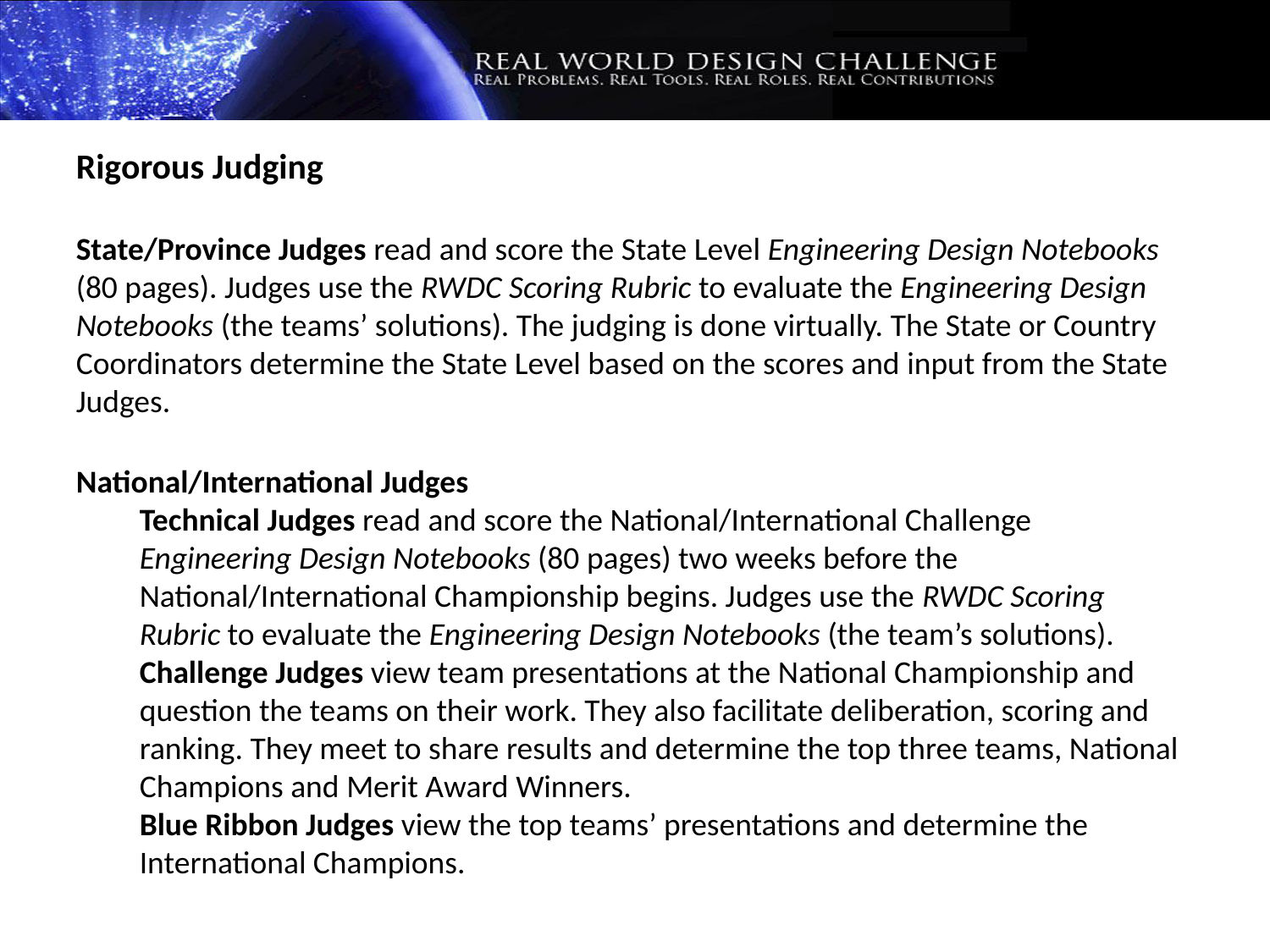

Rigorous Judging

State/Province Judges read and score the State Level Engineering Design Notebooks (80 pages). Judges use the RWDC Scoring Rubric to evaluate the Engineering Design Notebooks (the teams’ solutions). The judging is done virtually. The State or Country Coordinators determine the State Level based on the scores and input from the State Judges.

National/International Judges
Technical Judges read and score the National/International Challenge Engineering Design Notebooks (80 pages) two weeks before the National/International Championship begins. Judges use the RWDC Scoring Rubric to evaluate the Engineering Design Notebooks (the team’s solutions).
Challenge Judges view team presentations at the National Championship and question the teams on their work. They also facilitate deliberation, scoring and ranking. They meet to share results and determine the top three teams, National Champions and Merit Award Winners.
Blue Ribbon Judges view the top teams’ presentations and determine the  International Champions.